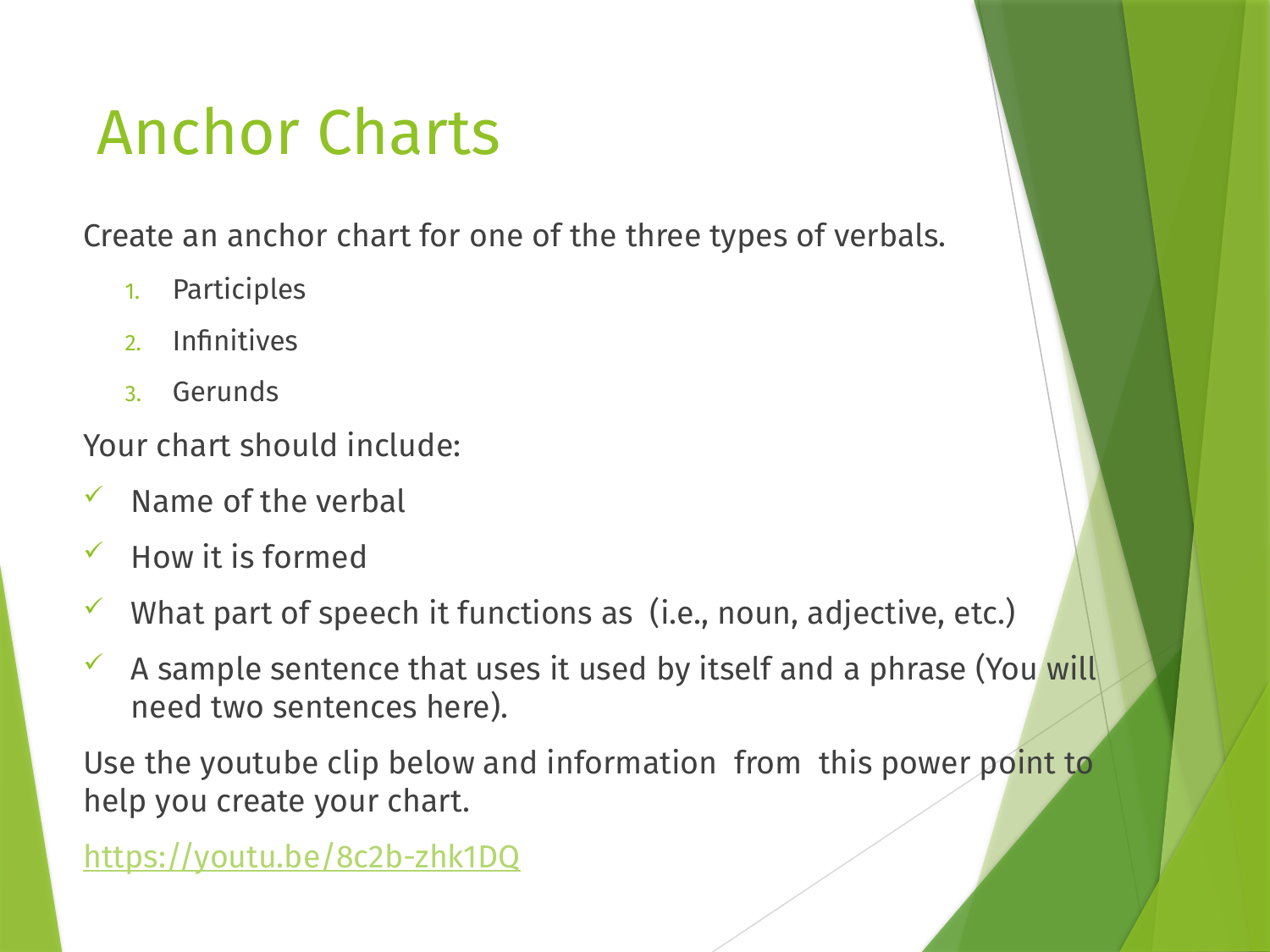

# Anchor Charts
Create an anchor chart for one of the three types of verbals.
Participles
Infinitives
Gerunds
Your chart should include:
Name of the verbal
How it is formed
What part of speech it functions as  (i.e., noun, adjective, etc.)
A sample sentence that uses it used by itself and a phrase (You will need two sentences here).
Use the youtube clip below and information  from  this power point to help you create your chart.
https://youtu.be/8c2b-zhk1DQ